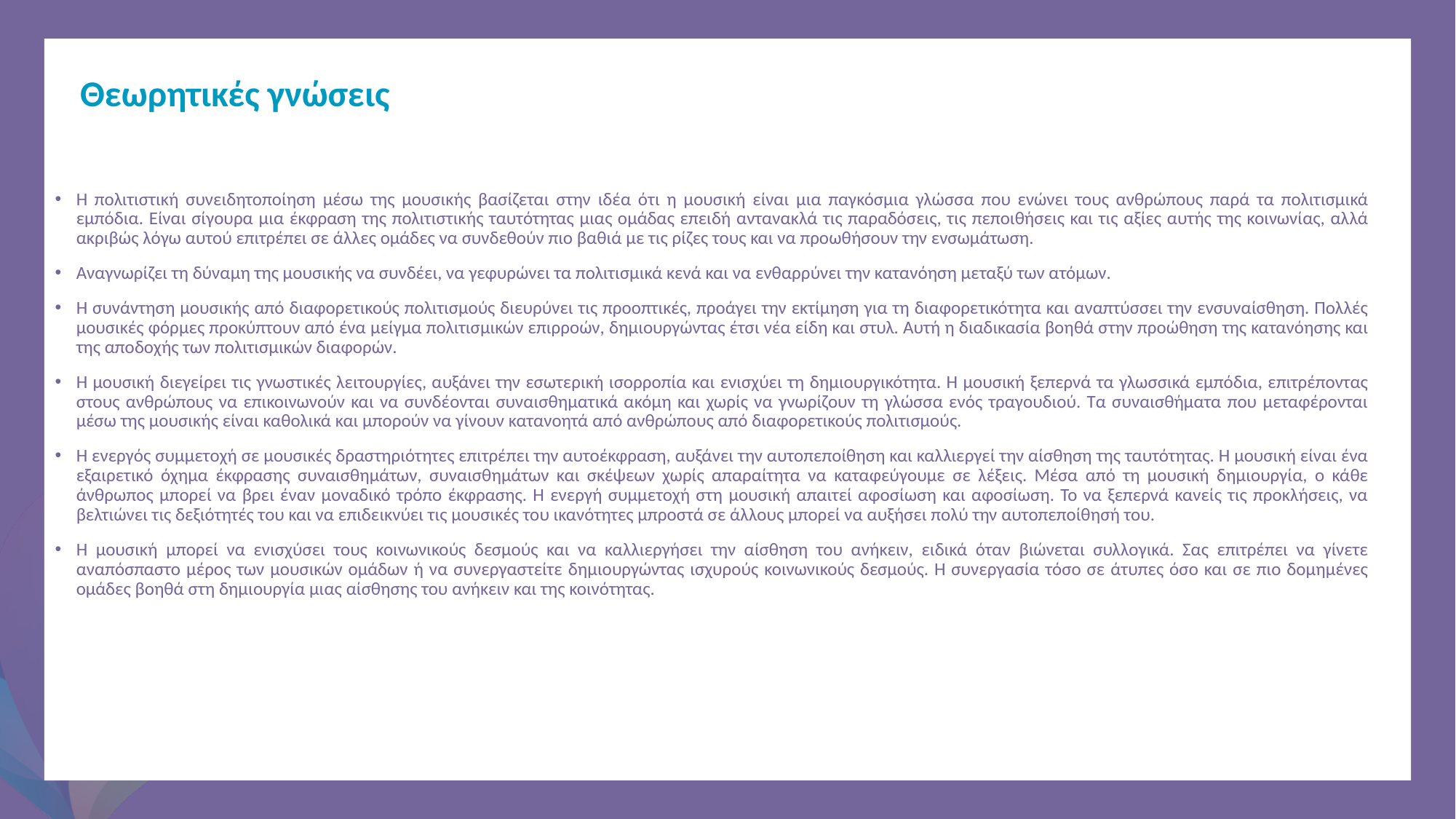

Θεωρητικές γνώσεις
Η πολιτιστική συνειδητοποίηση μέσω της μουσικής βασίζεται στην ιδέα ότι η μουσική είναι μια παγκόσμια γλώσσα που ενώνει τους ανθρώπους παρά τα πολιτισμικά εμπόδια. Είναι σίγουρα μια έκφραση της πολιτιστικής ταυτότητας μιας ομάδας επειδή αντανακλά τις παραδόσεις, τις πεποιθήσεις και τις αξίες αυτής της κοινωνίας, αλλά ακριβώς λόγω αυτού επιτρέπει σε άλλες ομάδες να συνδεθούν πιο βαθιά με τις ρίζες τους και να προωθήσουν την ενσωμάτωση.
Αναγνωρίζει τη δύναμη της μουσικής να συνδέει, να γεφυρώνει τα πολιτισμικά κενά και να ενθαρρύνει την κατανόηση μεταξύ των ατόμων.
Η συνάντηση μουσικής από διαφορετικούς πολιτισμούς διευρύνει τις προοπτικές, προάγει την εκτίμηση για τη διαφορετικότητα και αναπτύσσει την ενσυναίσθηση. Πολλές μουσικές φόρμες προκύπτουν από ένα μείγμα πολιτισμικών επιρροών, δημιουργώντας έτσι νέα είδη και στυλ. Αυτή η διαδικασία βοηθά στην προώθηση της κατανόησης και της αποδοχής των πολιτισμικών διαφορών.
Η μουσική διεγείρει τις γνωστικές λειτουργίες, αυξάνει την εσωτερική ισορροπία και ενισχύει τη δημιουργικότητα. Η μουσική ξεπερνά τα γλωσσικά εμπόδια, επιτρέποντας στους ανθρώπους να επικοινωνούν και να συνδέονται συναισθηματικά ακόμη και χωρίς να γνωρίζουν τη γλώσσα ενός τραγουδιού. Τα συναισθήματα που μεταφέρονται μέσω της μουσικής είναι καθολικά και μπορούν να γίνουν κατανοητά από ανθρώπους από διαφορετικούς πολιτισμούς.
Η ενεργός συμμετοχή σε μουσικές δραστηριότητες επιτρέπει την αυτοέκφραση, αυξάνει την αυτοπεποίθηση και καλλιεργεί την αίσθηση της ταυτότητας. Η μουσική είναι ένα εξαιρετικό όχημα έκφρασης συναισθημάτων, συναισθημάτων και σκέψεων χωρίς απαραίτητα να καταφεύγουμε σε λέξεις. Μέσα από τη μουσική δημιουργία, ο κάθε άνθρωπος μπορεί να βρει έναν μοναδικό τρόπο έκφρασης. Η ενεργή συμμετοχή στη μουσική απαιτεί αφοσίωση και αφοσίωση. Το να ξεπερνά κανείς τις προκλήσεις, να βελτιώνει τις δεξιότητές του και να επιδεικνύει τις μουσικές του ικανότητες μπροστά σε άλλους μπορεί να αυξήσει πολύ την αυτοπεποίθησή του.
Η μουσική μπορεί να ενισχύσει τους κοινωνικούς δεσμούς και να καλλιεργήσει την αίσθηση του ανήκειν, ειδικά όταν βιώνεται συλλογικά. Σας επιτρέπει να γίνετε αναπόσπαστο μέρος των μουσικών ομάδων ή να συνεργαστείτε δημιουργώντας ισχυρούς κοινωνικούς δεσμούς. Η συνεργασία τόσο σε άτυπες όσο και σε πιο δομημένες ομάδες βοηθά στη δημιουργία μιας αίσθησης του ανήκειν και της κοινότητας.